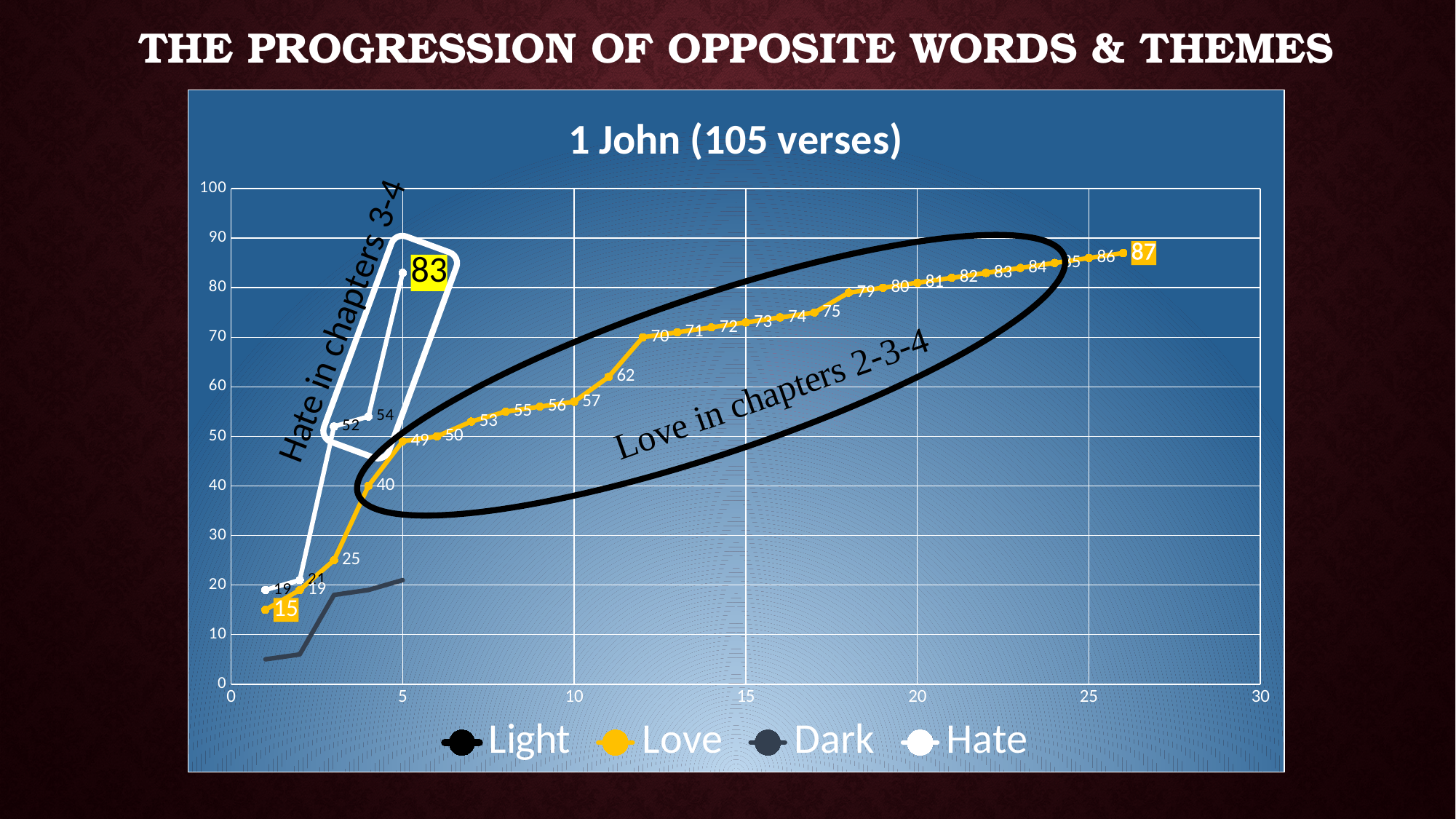

# The progression of OPPOSITE words & ThemeS

### Chart: 1 John (105 verses)

| Category |  |  |  |  |
|---|---|---|---|---|